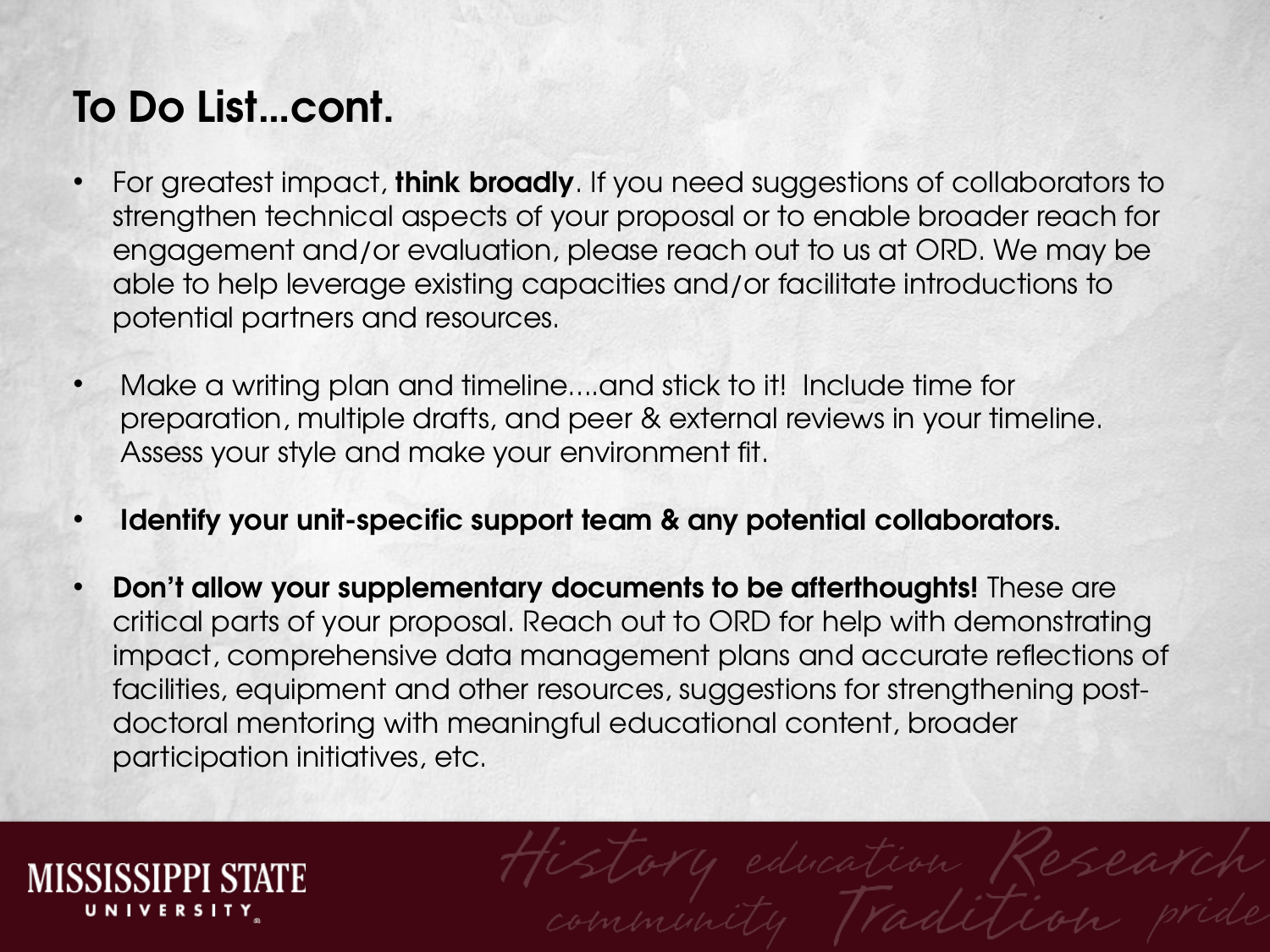

To Do List…cont.

For greatest impact, think broadly. If you need suggestions of collaborators to strengthen technical aspects of your proposal or to enable broader reach for engagement and/or evaluation, please reach out to us at ORD. We may be able to help leverage existing capacities and/or facilitate introductions to potential partners and resources.

Make a writing plan and timeline….and stick to it!  Include time for preparation, multiple drafts, and peer & external reviews in your timeline. Assess your style and make your environment fit.

Identify your unit-specific support team & any potential collaborators.

Don’t allow your supplementary documents to be afterthoughts! These are critical parts of your proposal. Reach out to ORD for help with demonstrating impact, comprehensive data management plans and accurate reflections of facilities, equipment and other resources, suggestions for strengthening post-doctoral mentoring with meaningful educational content, broader participation initiatives, etc.